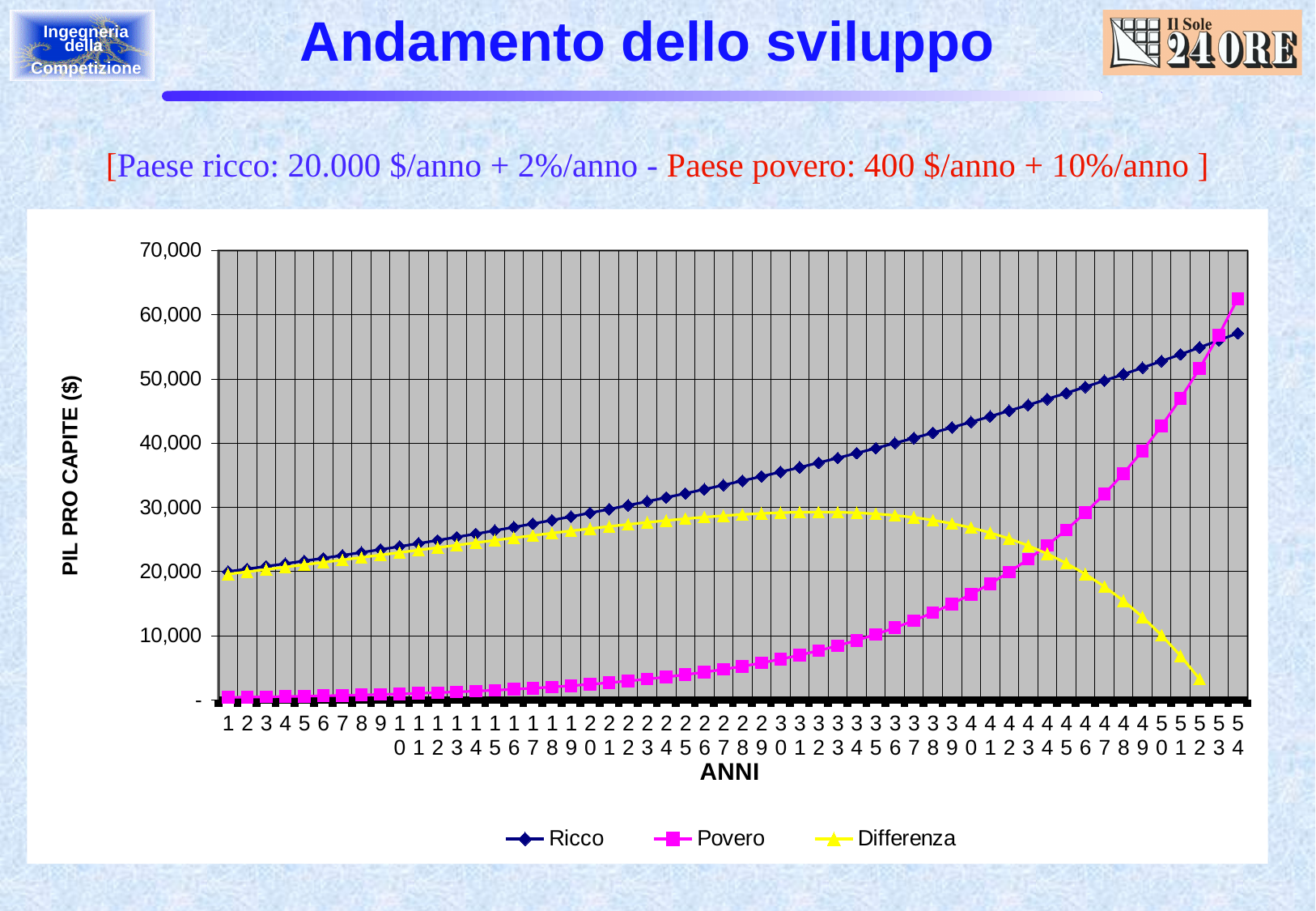

# Andamento dello sviluppo
[Paese ricco: 20.000 $/anno + 2%/anno - Paese povero: 400 $/anno + 10%/anno ]

### Chart

| Category |  |  |  |
|---|---|---|---|